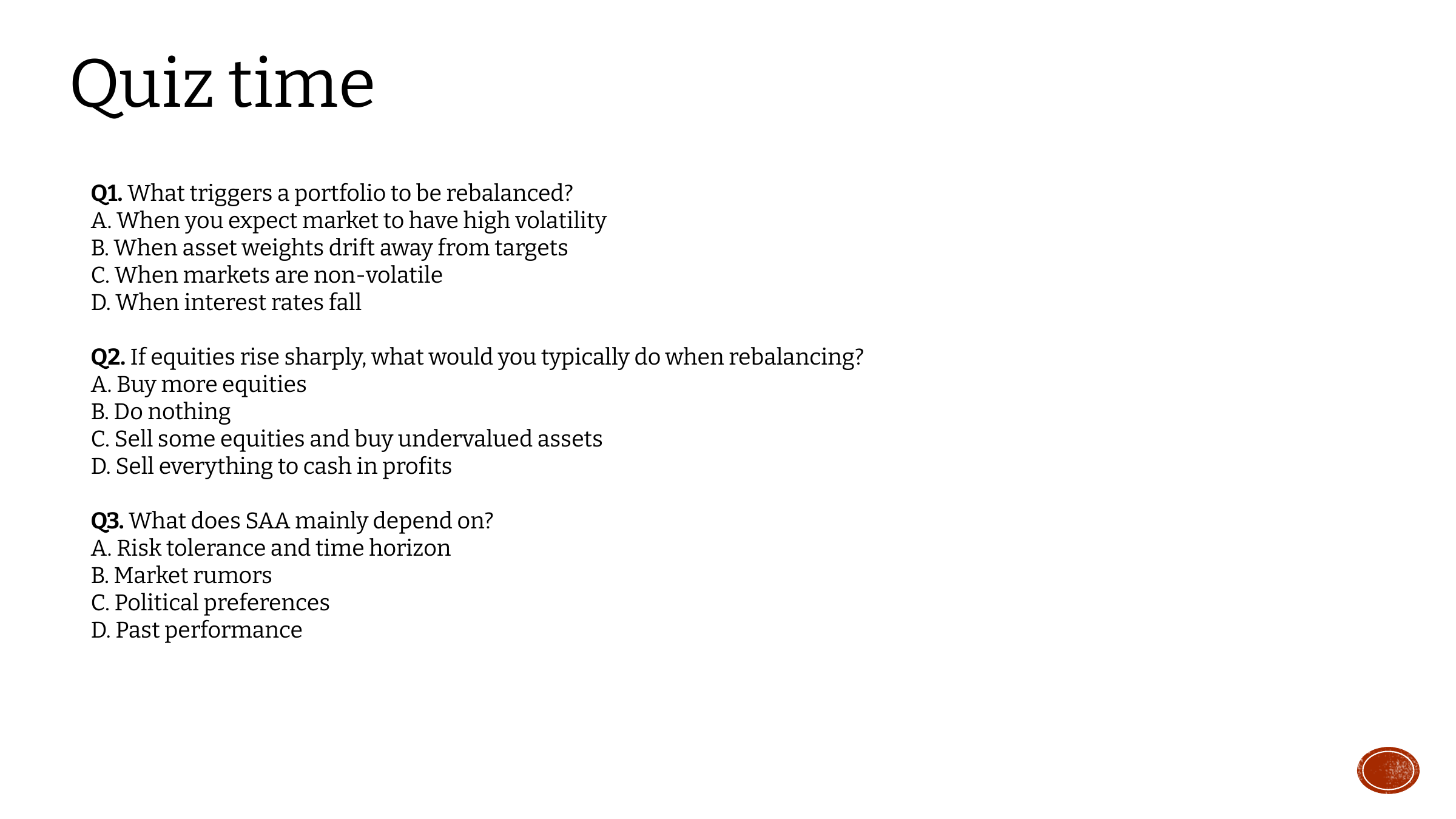

Quiz time
Q1. What triggers a portfolio to be rebalanced?
A. When you expect market to have high volatility
B. When asset weights drift away from targets
C. When markets are non-volatile
D. When interest rates fall

Q2. If equities rise sharply, what would you typically do when rebalancing?
A. Buy more equities
B. Do nothing
C. Sell some equities and buy undervalued assets
D. Sell everything to cash in profits

Q3. What does SAA mainly depend on?
A. Risk tolerance and time horizon
B. Market rumors
C. Political preferences
D. Past performance